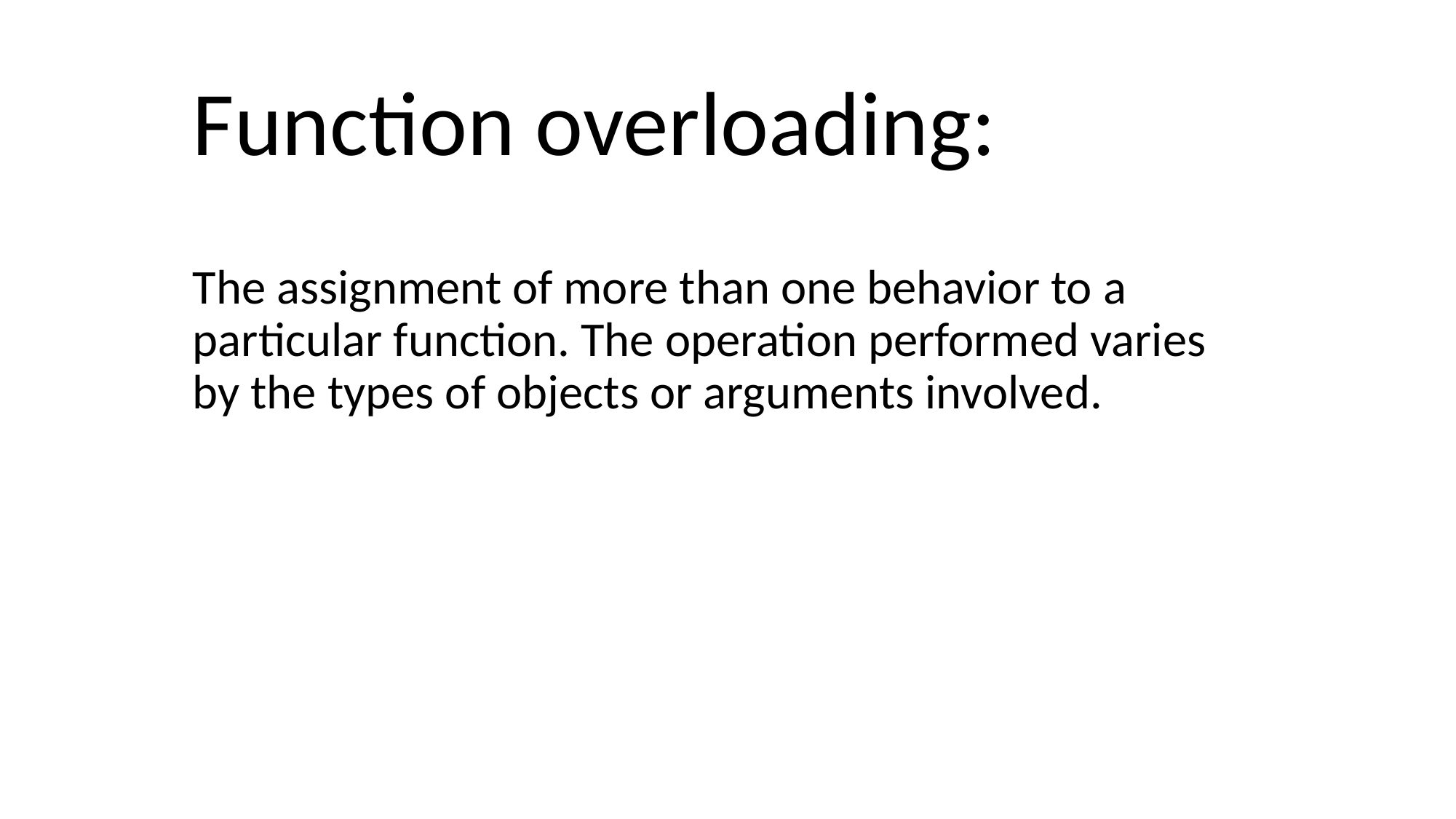

# Function overloading:
The assignment of more than one behavior to a particular function. The operation performed varies by the types of objects or arguments involved.